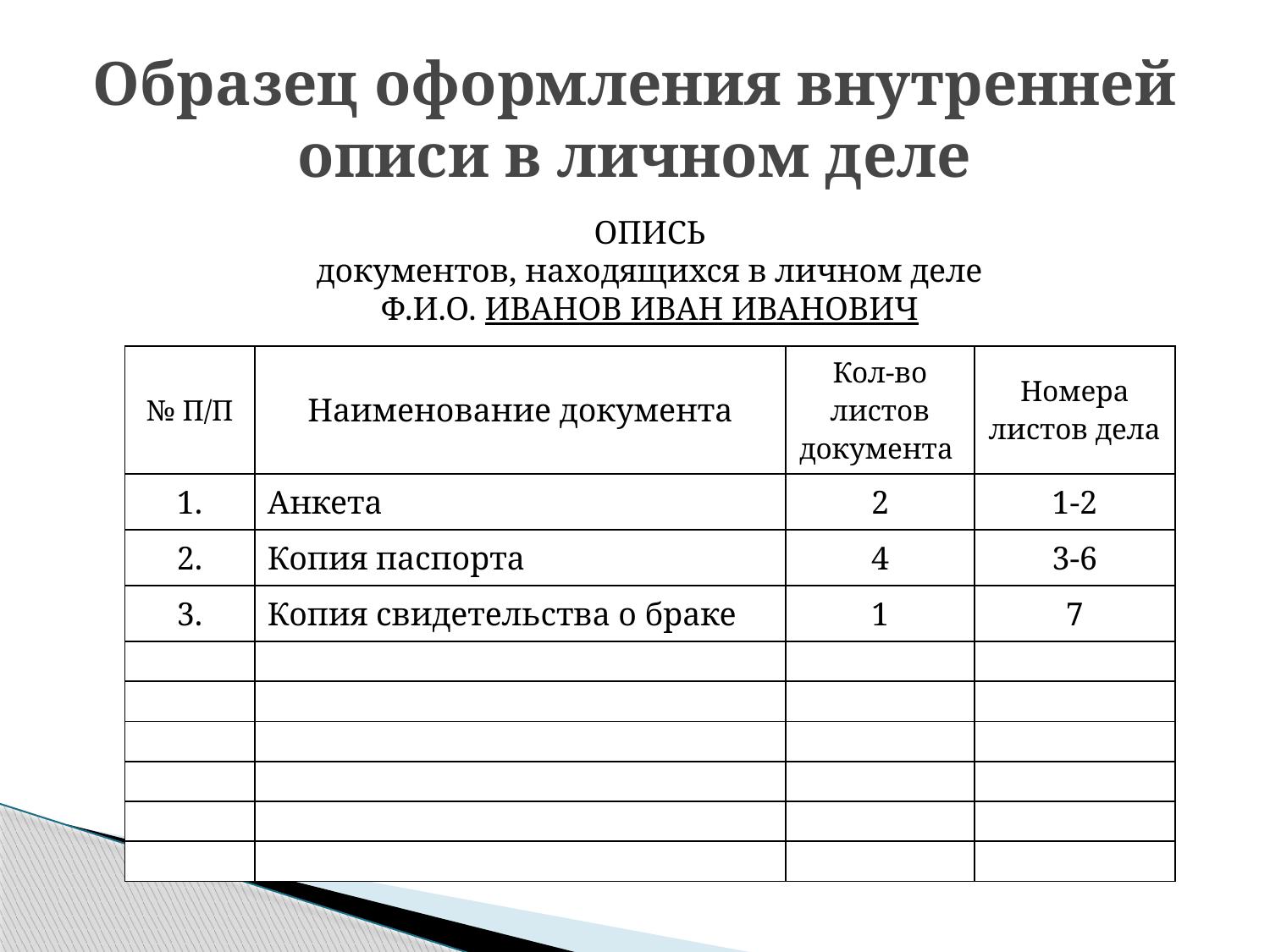

# Образец оформления внутренней описи в личном деле
ОПИСЬ
документов, находящихся в личном деле
Ф.И.О. ИВАНОВ ИВАН ИВАНОВИЧ
| № П/П | Наименование документа | Кол-во листов документа | Номера листов дела |
| --- | --- | --- | --- |
| 1. | Анкета | 2 | 1-2 |
| 2. | Копия паспорта | 4 | 3-6 |
| 3. | Копия свидетельства о браке | 1 | 7 |
|  |  |  |  |
|  |  |  |  |
|  |  |  |  |
|  |  |  |  |
|  |  |  |  |
|  |  |  |  |